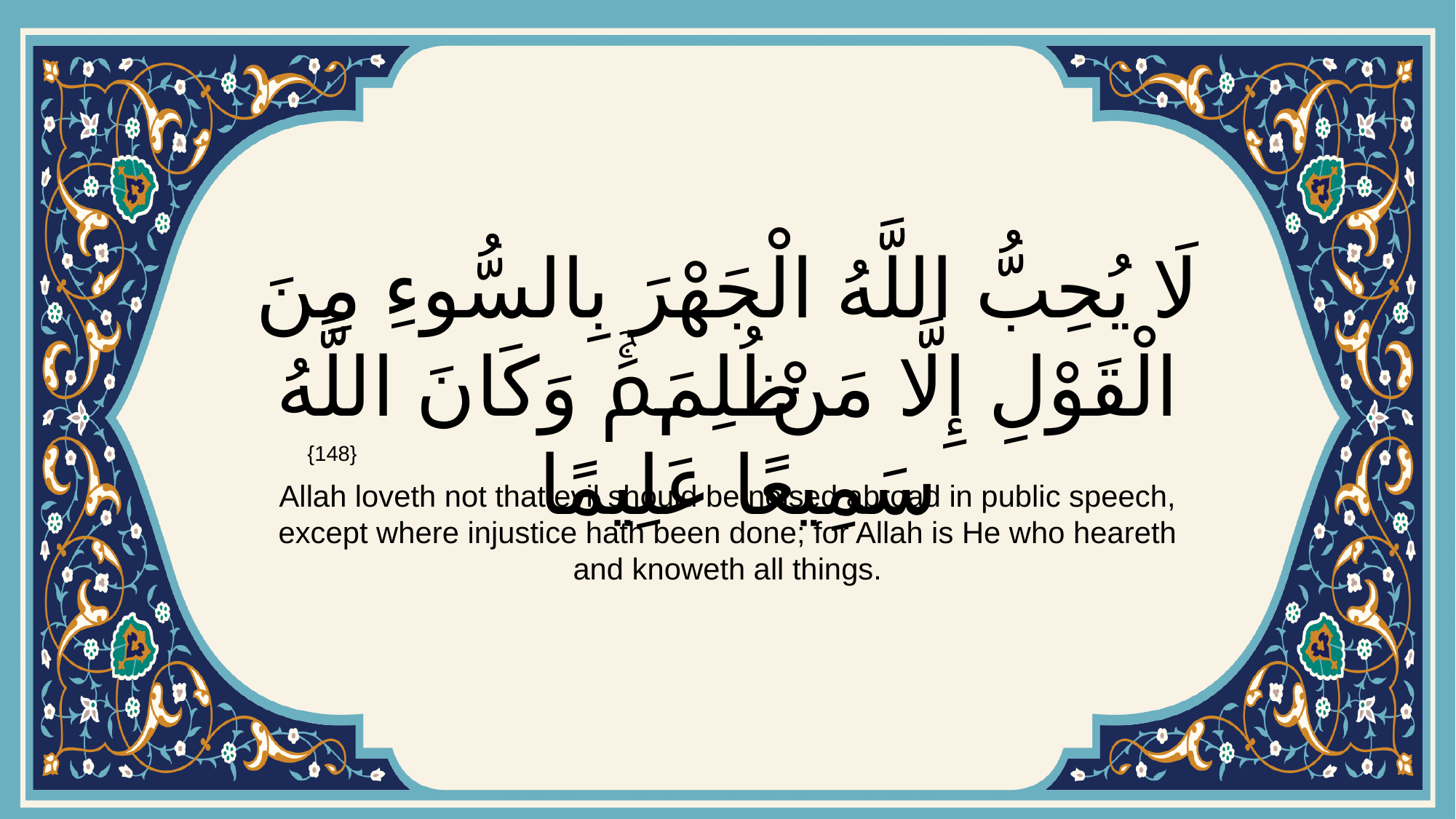

# لَا يُحِبُّ اللَّهُ الْجَهْرَ بِالسُّوءِ مِنَ الْقَوْلِ إِلَّا مَنْ ظُلِمَۚ وَكَانَ اللَّهُ سَمِيعًا عَلِيمًا
{148}
Allah loveth not that evil should be noised abroad in public speech, except where injustice hath been done; for Allah is He who heareth and knoweth all things.